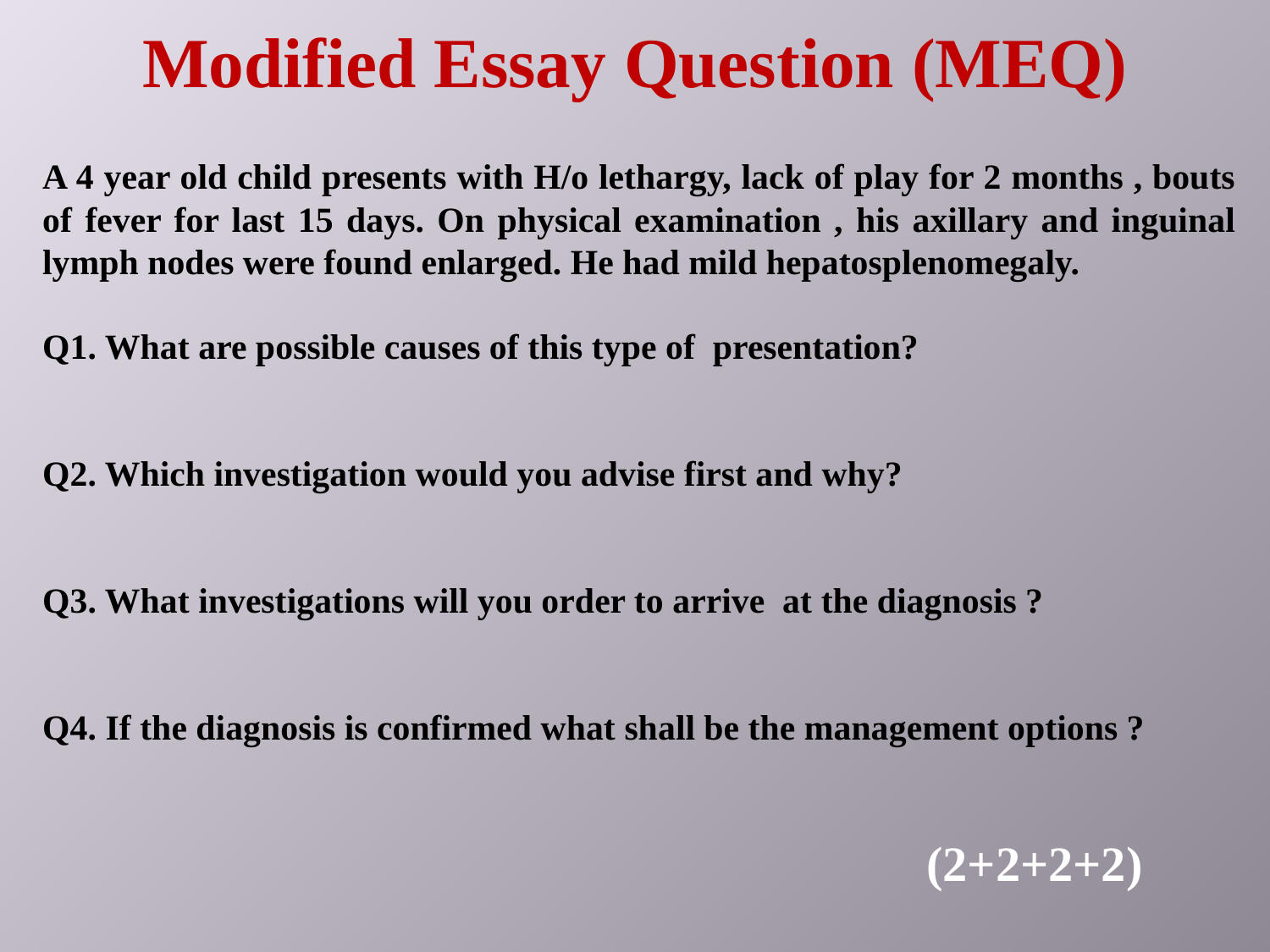

Modified Essay Question (MEQ)
A 4 year old child presents with H/o lethargy, lack of play for 2 months , bouts of fever for last 15 days. On physical examination , his axillary and inguinal lymph nodes were found enlarged. He had mild hepatosplenomegaly.

Q1. What are possible causes of this type of  presentation?

Q2. Which investigation would you advise first and why?

Q3. What investigations will you order to arrive  at the diagnosis ?

Q4. If the diagnosis is confirmed what shall be the management options ?

                                                                        (2+2+2+2)